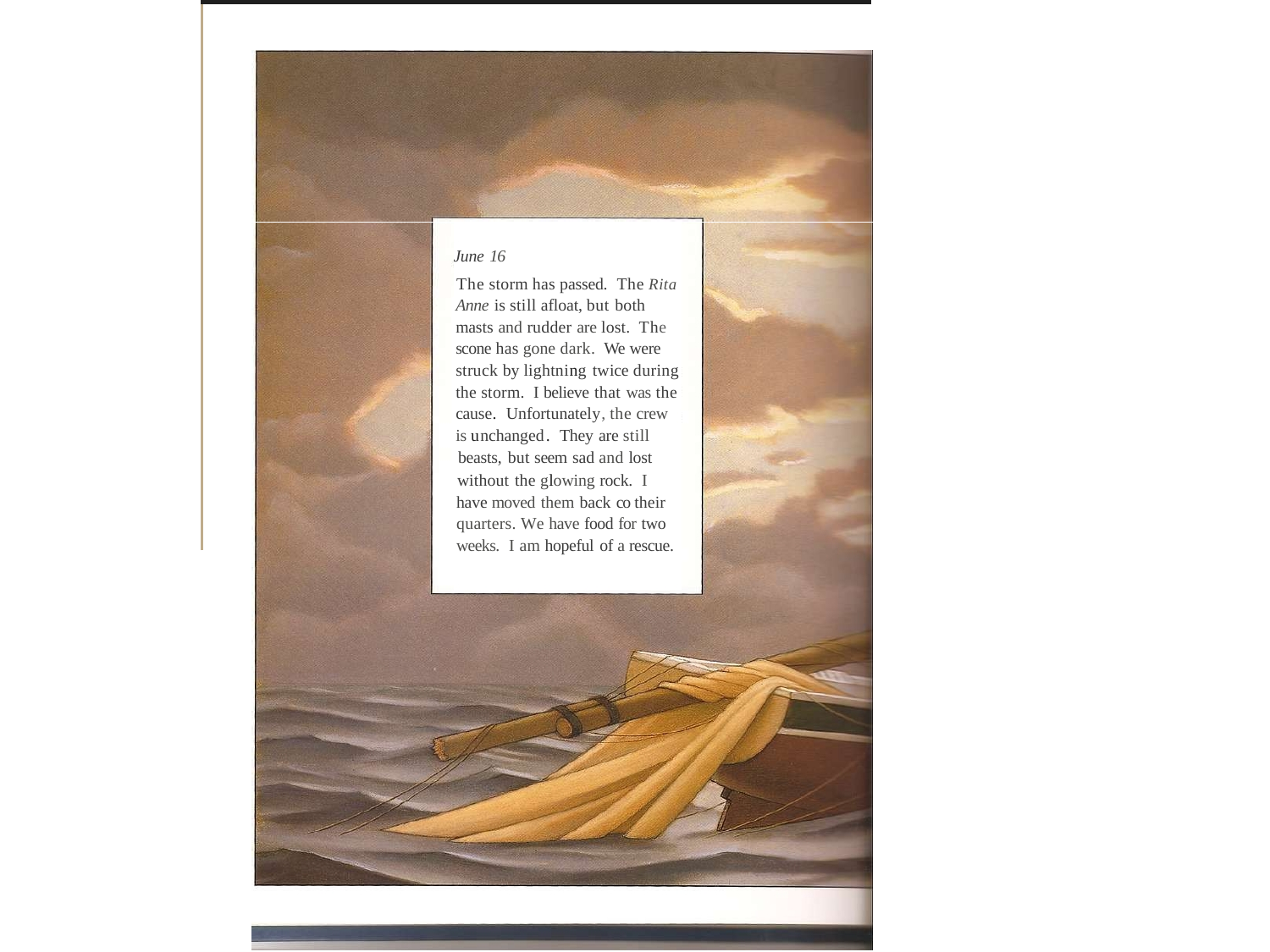

June 16
The storm has passed.  The Rita Anne is still afloat, but both masts and rudder are lost.  The scone has gone dark.  We were struck by lightning twice during the storm.  I believe that was the cause.  Unfortunately, the crew is unchanged.  They are still
beasts, but seem sad and lost
without the glowing rock.  I have moved them back co their quarters. We have food for two weeks.  I am hopeful of a rescue.